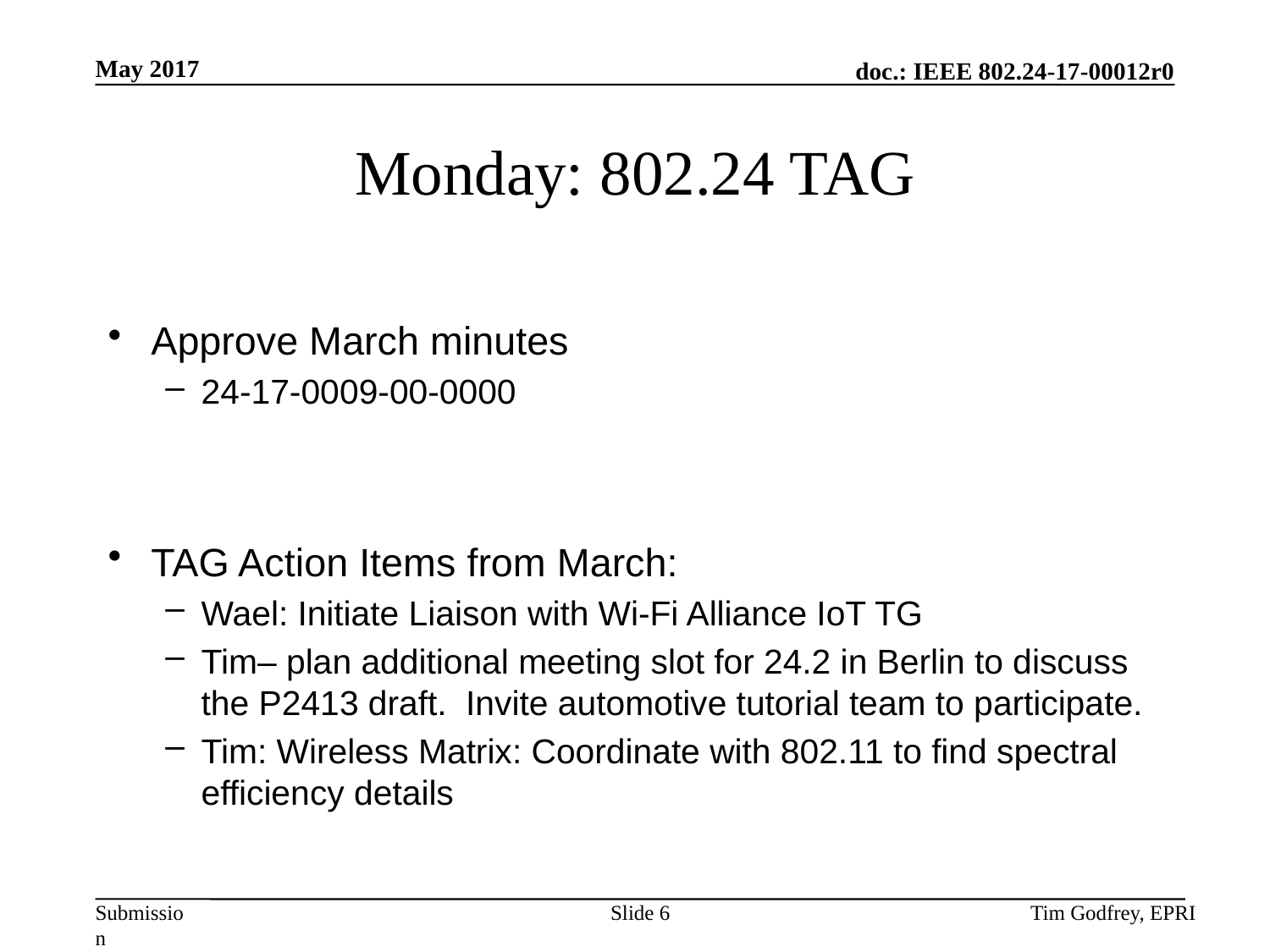

# Monday: 802.24 TAG

Approve March minutes
24-17-0009-00-0000

TAG Action Items from March:
Wael: Initiate Liaison with Wi-Fi Alliance IoT TG
Tim– plan additional meeting slot for 24.2 in Berlin to discuss the P2413 draft.  Invite automotive tutorial team to participate.
Tim: Wireless Matrix: Coordinate with 802.11 to find spectral efficiency details

Slide 6
Tim Godfrey, EPRI